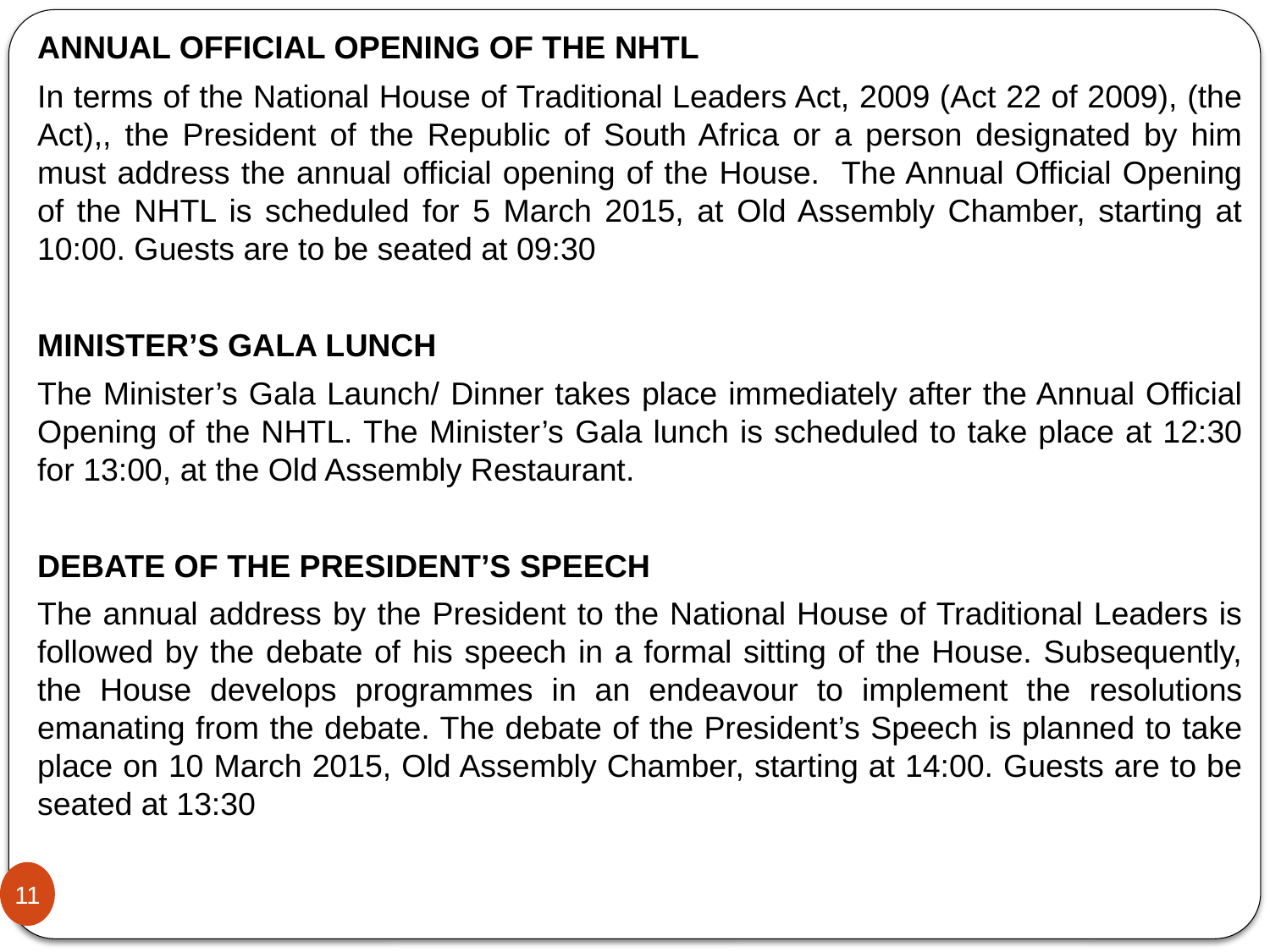

ANNUAL OFFICIAL OPENING OF THE NHTL
In terms of the National House of Traditional Leaders Act, 2009 (Act 22 of 2009), (the Act),, the President of the Republic of South Africa or a person designated by him must address the annual official opening of the House.  The Annual Official Opening of the NHTL is scheduled for 5 March 2015, at Old Assembly Chamber, starting at 10:00. Guests are to be seated at 09:30

MINISTER’S GALA LUNCH
The Minister’s Gala Launch/ Dinner takes place immediately after the Annual Official Opening of the NHTL. The Minister’s Gala lunch is scheduled to take place at 12:30 for 13:00, at the Old Assembly Restaurant.

DEBATE OF THE PRESIDENT’S SPEECH
The annual address by the President to the National House of Traditional Leaders is followed by the debate of his speech in a formal sitting of the House. Subsequently, the House develops programmes in an endeavour to implement the resolutions emanating from the debate. The debate of the President’s Speech is planned to take place on 10 March 2015, Old Assembly Chamber, starting at 14:00. Guests are to be seated at 13:30

11